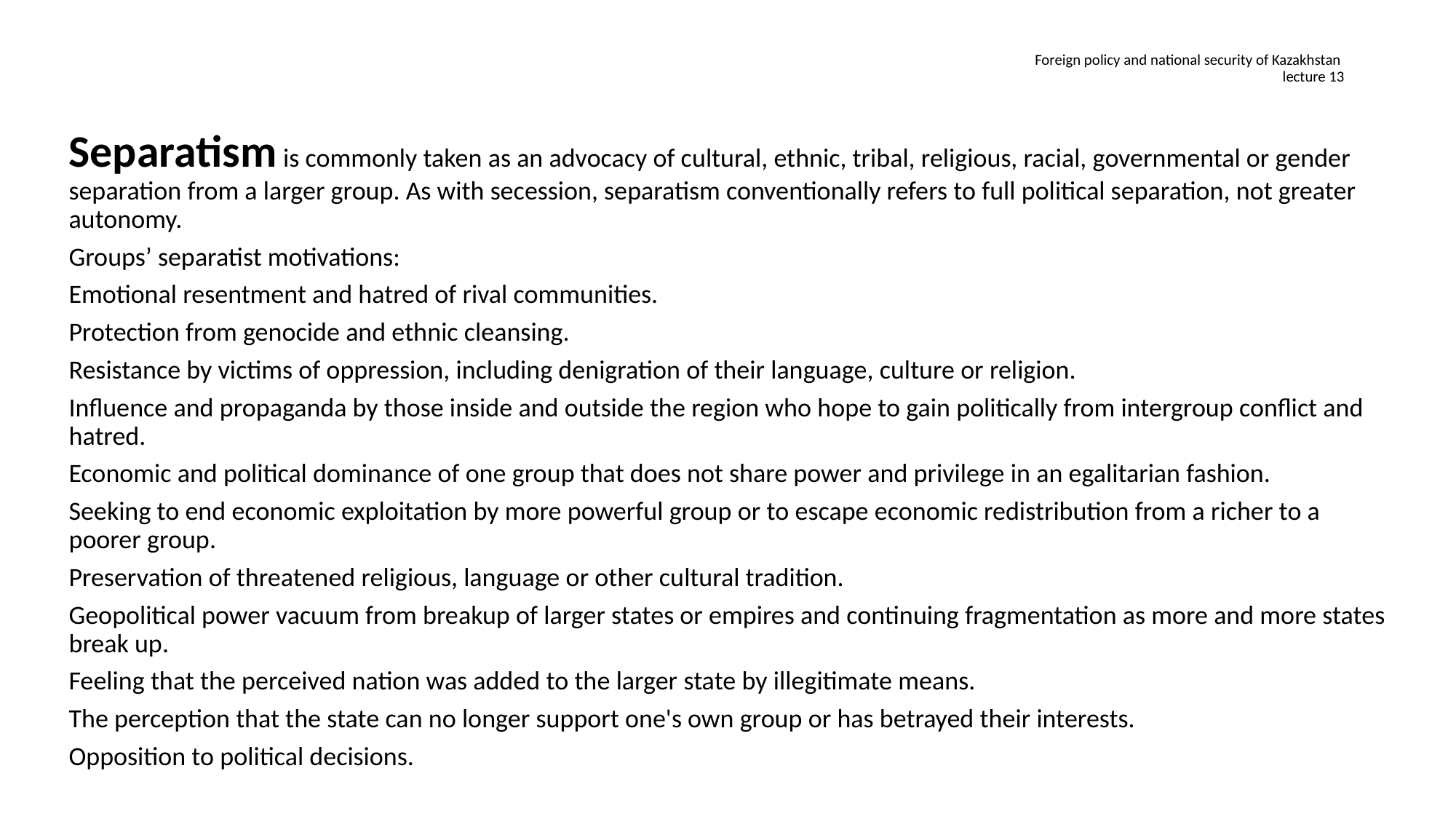

# Foreign policy and national security of Kazakhstan lecture 13
Separatism is commonly taken as an advocacy of cultural, ethnic, tribal, religious, racial, governmental or gender separation from a larger group. As with secession, separatism conventionally refers to full political separation, not greater autonomy.
Groups’ separatist motivations:
Emotional resentment and hatred of rival communities.
Protection from genocide and ethnic cleansing.
Resistance by victims of oppression, including denigration of their language, culture or religion.
Influence and propaganda by those inside and outside the region who hope to gain politically from intergroup conflict and hatred.
Economic and political dominance of one group that does not share power and privilege in an egalitarian fashion.
Seeking to end economic exploitation by more powerful group or to escape economic redistribution from a richer to a poorer group.
Preservation of threatened religious, language or other cultural tradition.
Geopolitical power vacuum from breakup of larger states or empires and continuing fragmentation as more and more states break up.
Feeling that the perceived nation was added to the larger state by illegitimate means.
The perception that the state can no longer support one's own group or has betrayed their interests.
Opposition to political decisions.